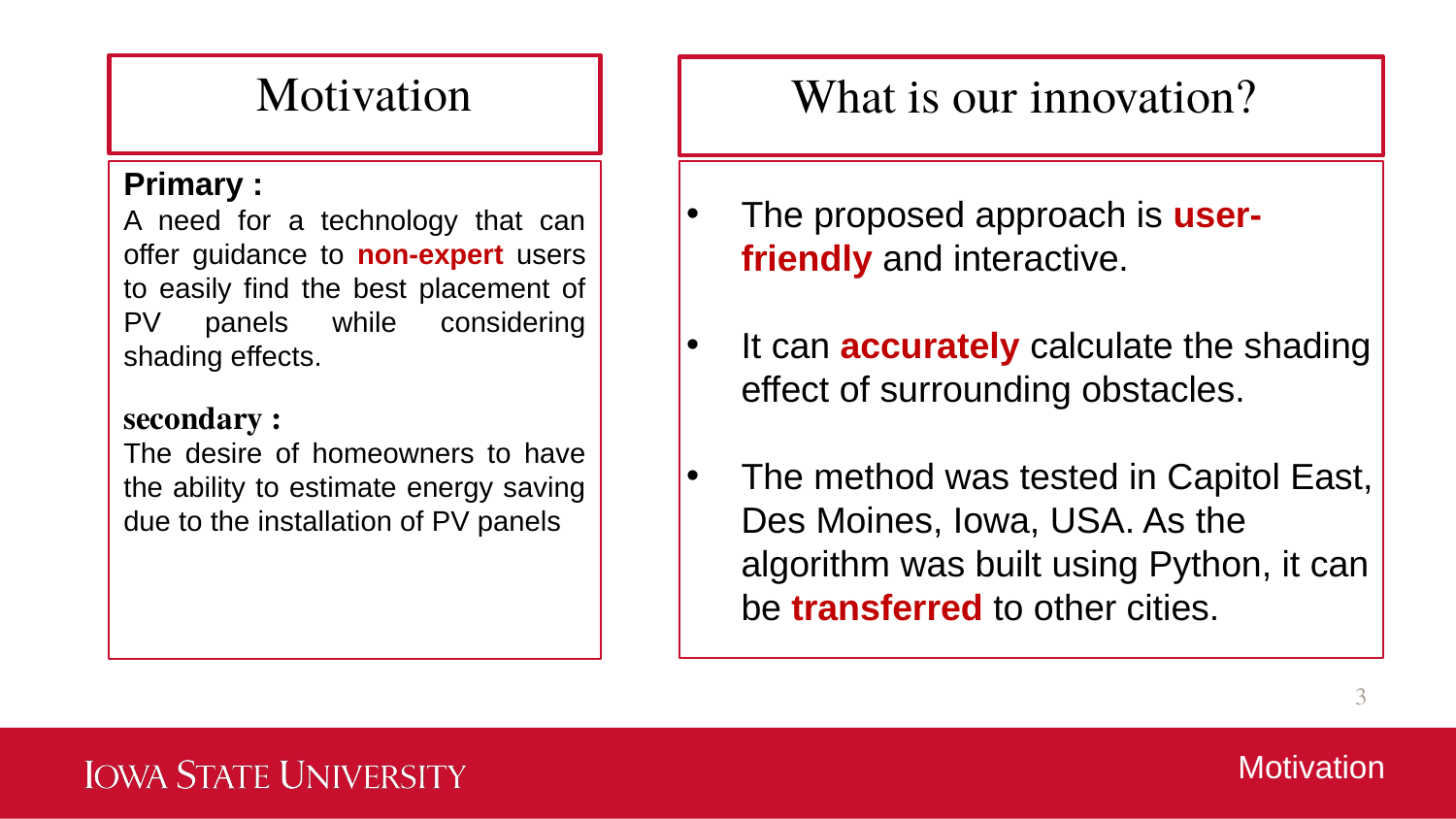

Motivation
        What is our innovation?
Primary :
A need for a technology that can offer guidance to non-expert users to easily find the best placement of PV panels while considering shading effects.

The proposed approach is user-friendly and interactive.

It can accurately calculate the shading effect of surrounding obstacles.

The method was tested in Capitol East, Des Moines, Iowa, USA. As the algorithm was built using Python, it can be transferred to other cities.
secondary :
The desire of homeowners to have the ability to estimate energy saving due to the installation of PV panels

3
Motivation